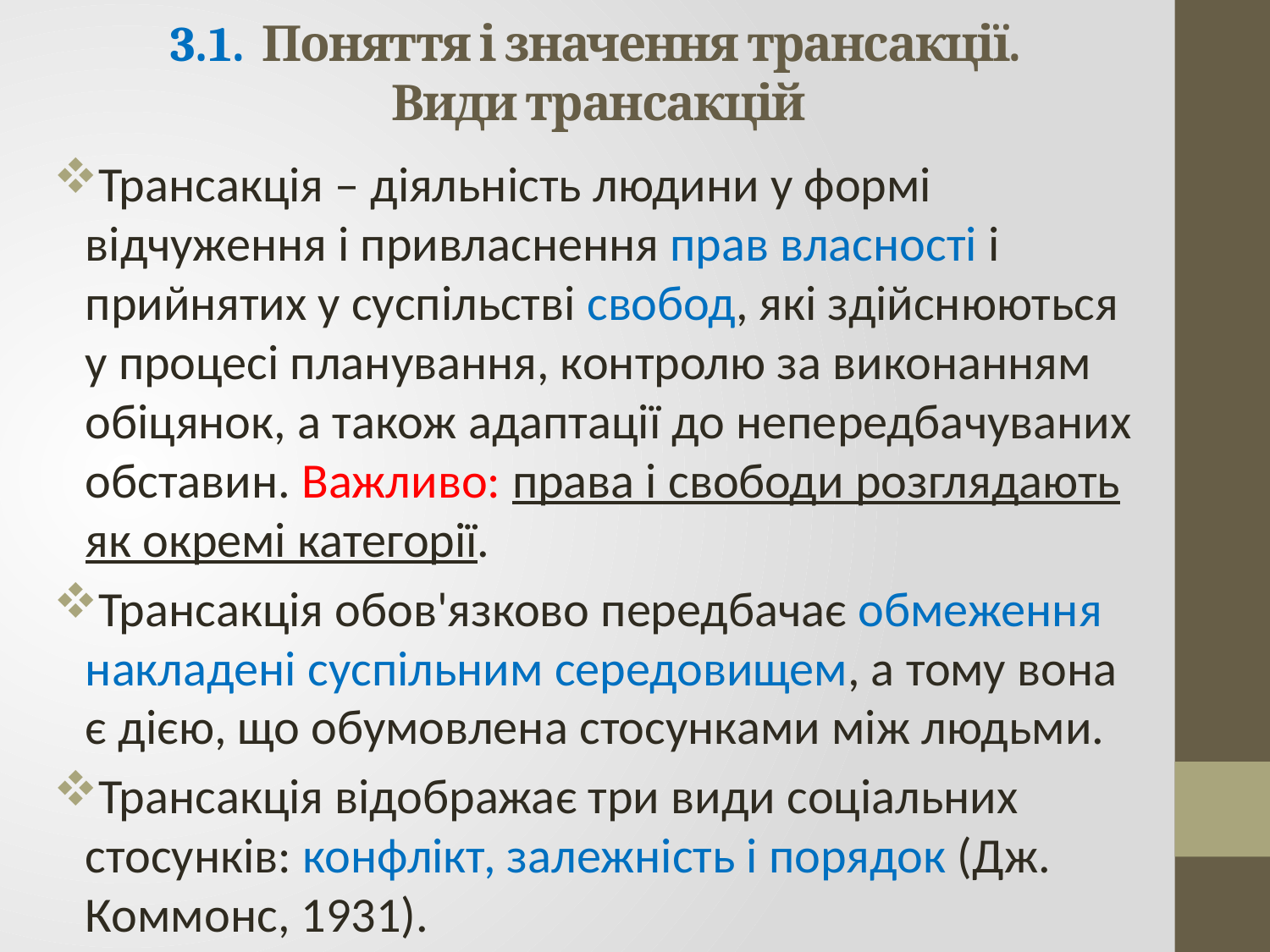

# 3.1.  Поняття і значення трансакції. Види трансакцій
Трансакція – діяльність людини у формі відчуження і привласнення прав власності і прийнятих у суспільстві свобод, які здійснюються у процесі планування, контролю за виконанням обіцянок, а також адаптації до непередбачуваних обставин. Важливо: права і свободи розглядають як окремі категорії.
Трансакція обов'язково передбачає обмеження накладені суспільним середовищем, а тому вона є дією, що обумовлена стосунками між людьми.
Трансакція відображає три види соціальних стосунків: конфлікт, залежність і порядок (Дж. Коммонс, 1931).